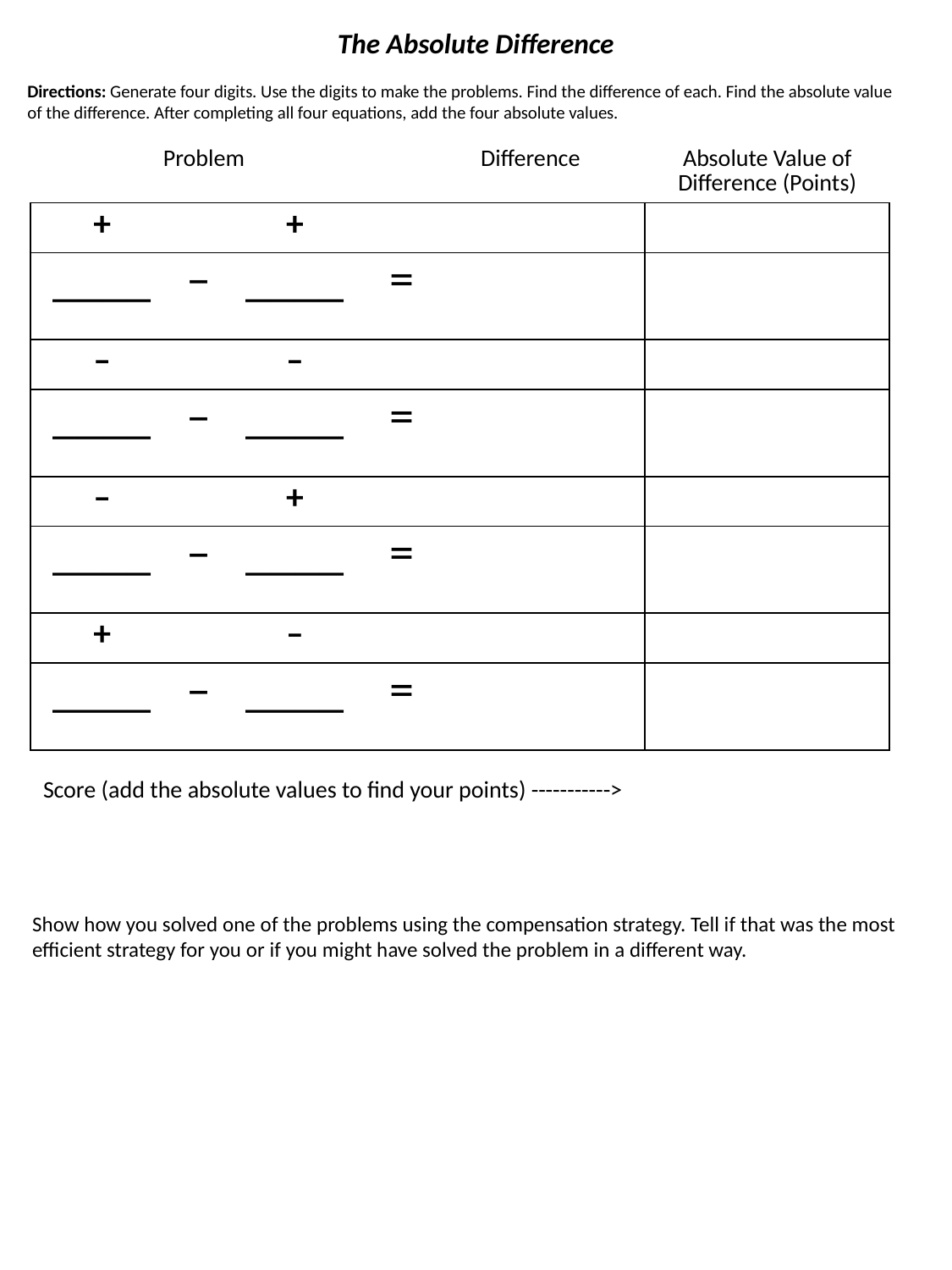

The Absolute Difference
Directions: Generate four digits. Use the digits to make the problems. Find the difference of each. Find the absolute value of the difference. After completing all four equations, add the four absolute values.
| Problem |  |  |  | Difference | Absolute Value of Difference (Points) |
| --- | --- | --- | --- | --- | --- |
| + |  | + |  |  |  |
| \_\_\_\_ | – | \_\_\_\_ | = |  |  |
| – |  | – |  |  |  |
| \_\_\_\_ | – | \_\_\_\_ | = |  |  |
| – |  | + |  |  |  |
| \_\_\_\_ | – | \_\_\_\_ | = |  |  |
| + |  | – |  |  |  |
| \_\_\_\_ | – | \_\_\_\_ | = |  |  |
| Score (add the absolute values to find your points) -----------> |  |  |  |  |  |
Show how you solved one of the problems using the compensation strategy. Tell if that was the most efficient strategy for you or if you might have solved the problem in a different way.